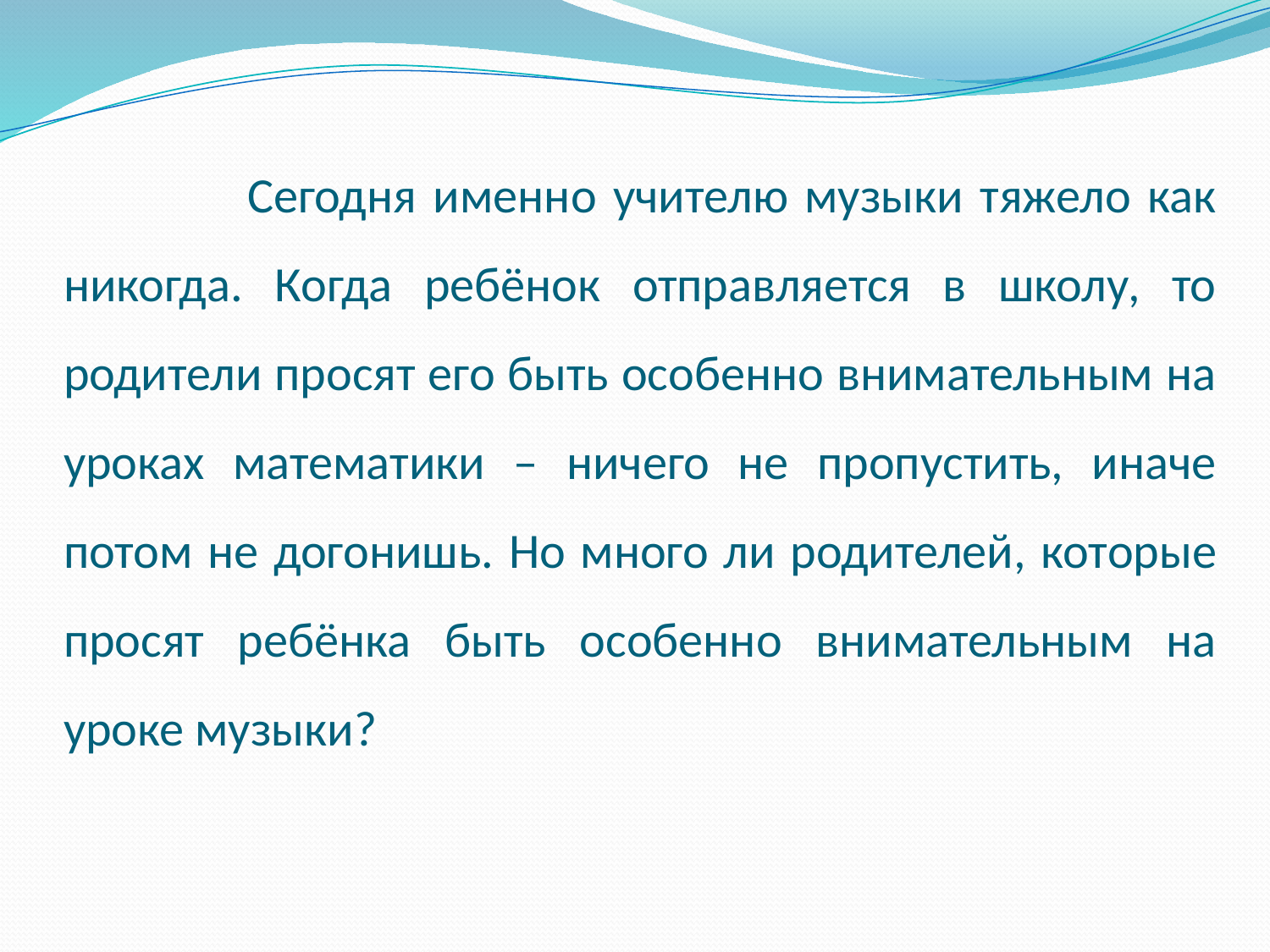

# Сегодня именно учителю музыки тяжело как никогда. Когда ребёнок отправляется в школу, то родители просят его быть особенно внимательным на уроках математики – ничего не пропустить, иначе потом не догонишь. Но много ли родителей, которые просят ребёнка быть особенно внимательным на уроке музыки?